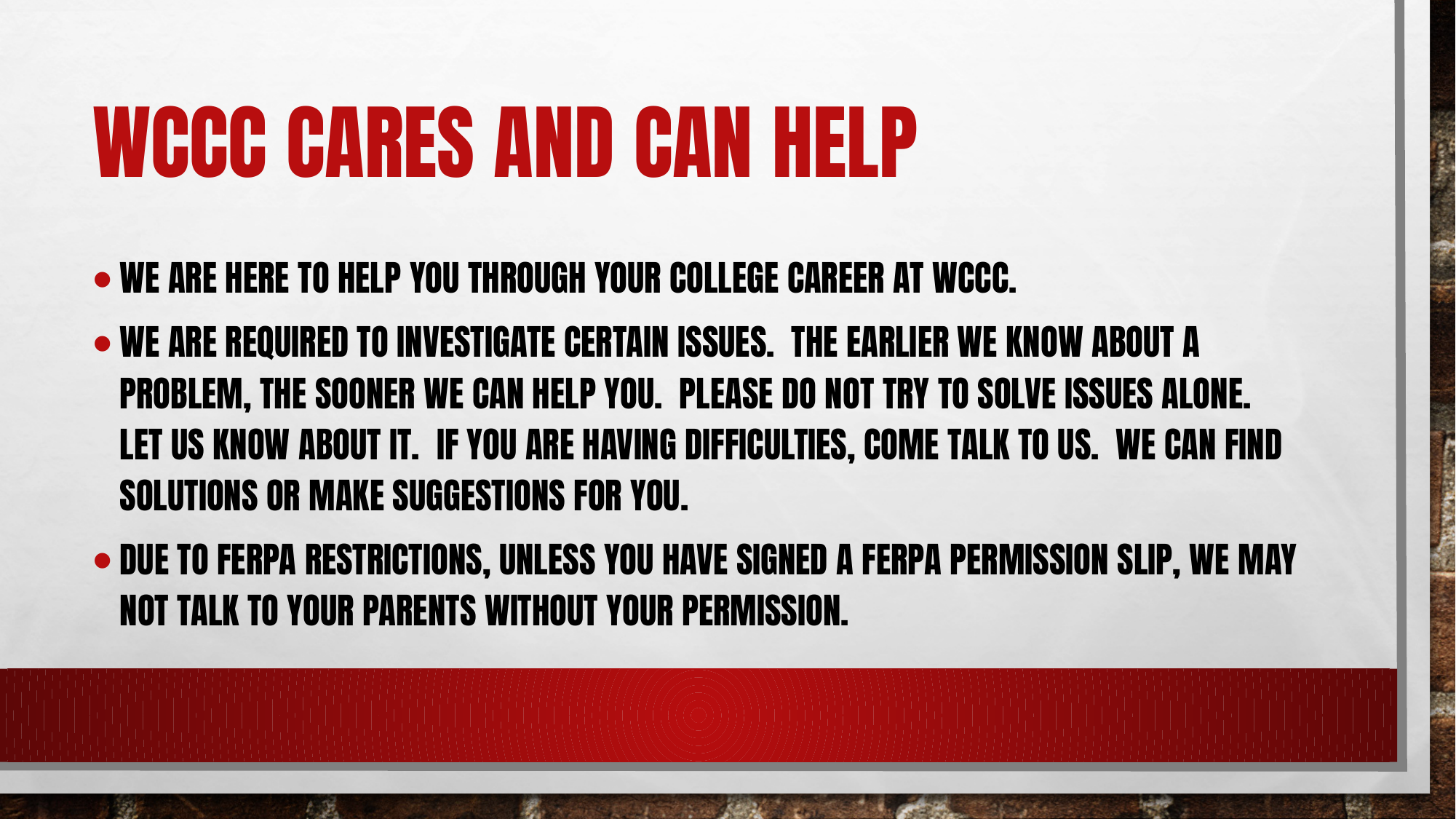

# Wccc cares and can help
We are here to help you through your college career at wccc.
We are required to investigate certain issues.  The earlier we know about a problem, the sooner we can help you.  Please do not try to solve issues alone.  Let us know about it.  If you are having difficulties, come talk to us.  We can find solutions or make suggestions for you.
Due to ferpa restrictions, unless you have signed a ferpa permission slip, we may not talk to your parents without your permission.